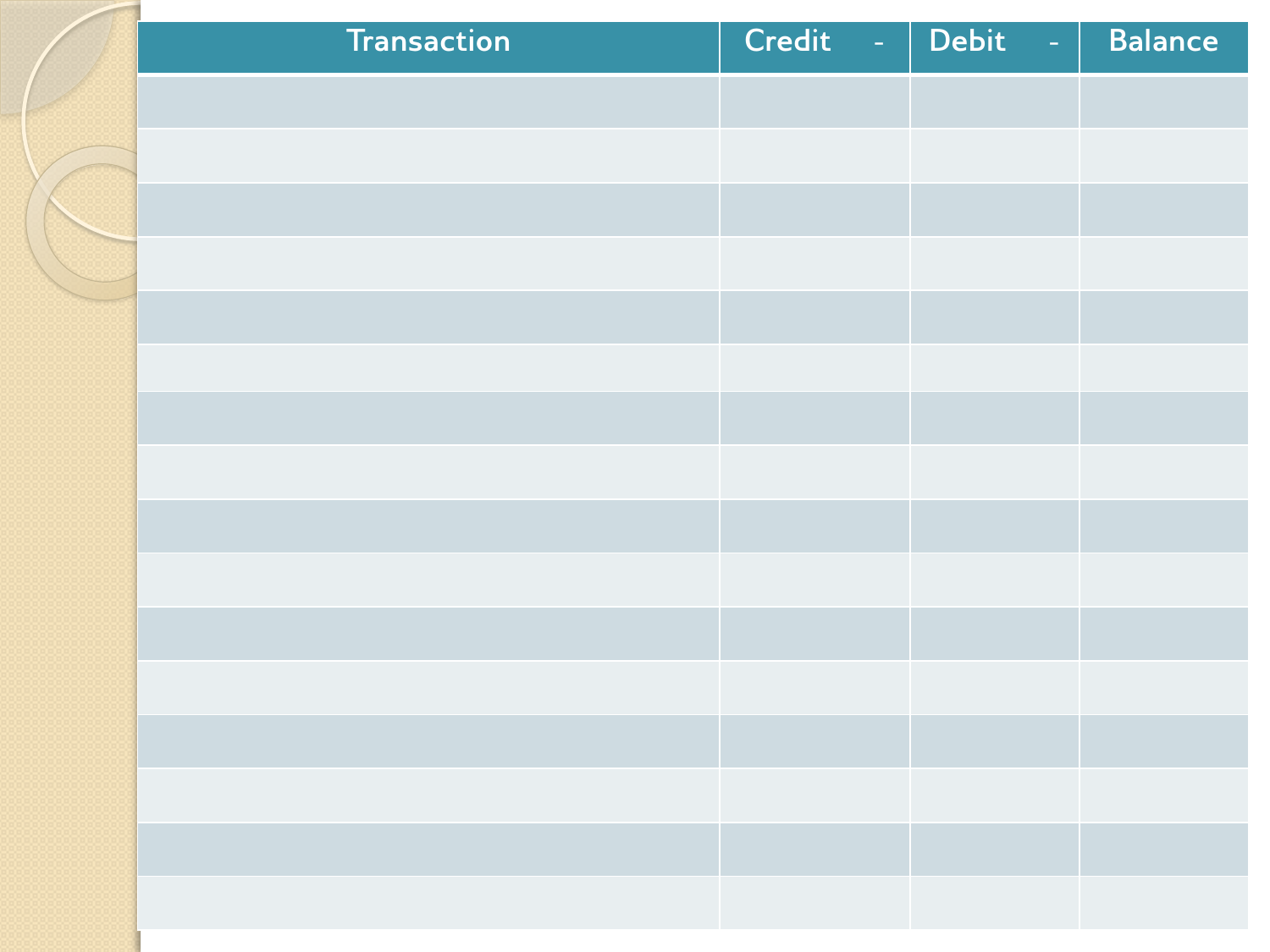

| Transaction | Credit - | Debit - | Balance |
| --- | --- | --- | --- |
|  |  |  |  |
|  |  |  |  |
|  |  |  |  |
|  |  |  |  |
|  |  |  |  |
|  |  |  |  |
|  |  |  |  |
|  |  |  |  |
|  |  |  |  |
|  |  |  |  |
|  |  |  |  |
|  |  |  |  |
|  |  |  |  |
|  |  |  |  |
|  |  |  |  |
|  |  |  |  |
#